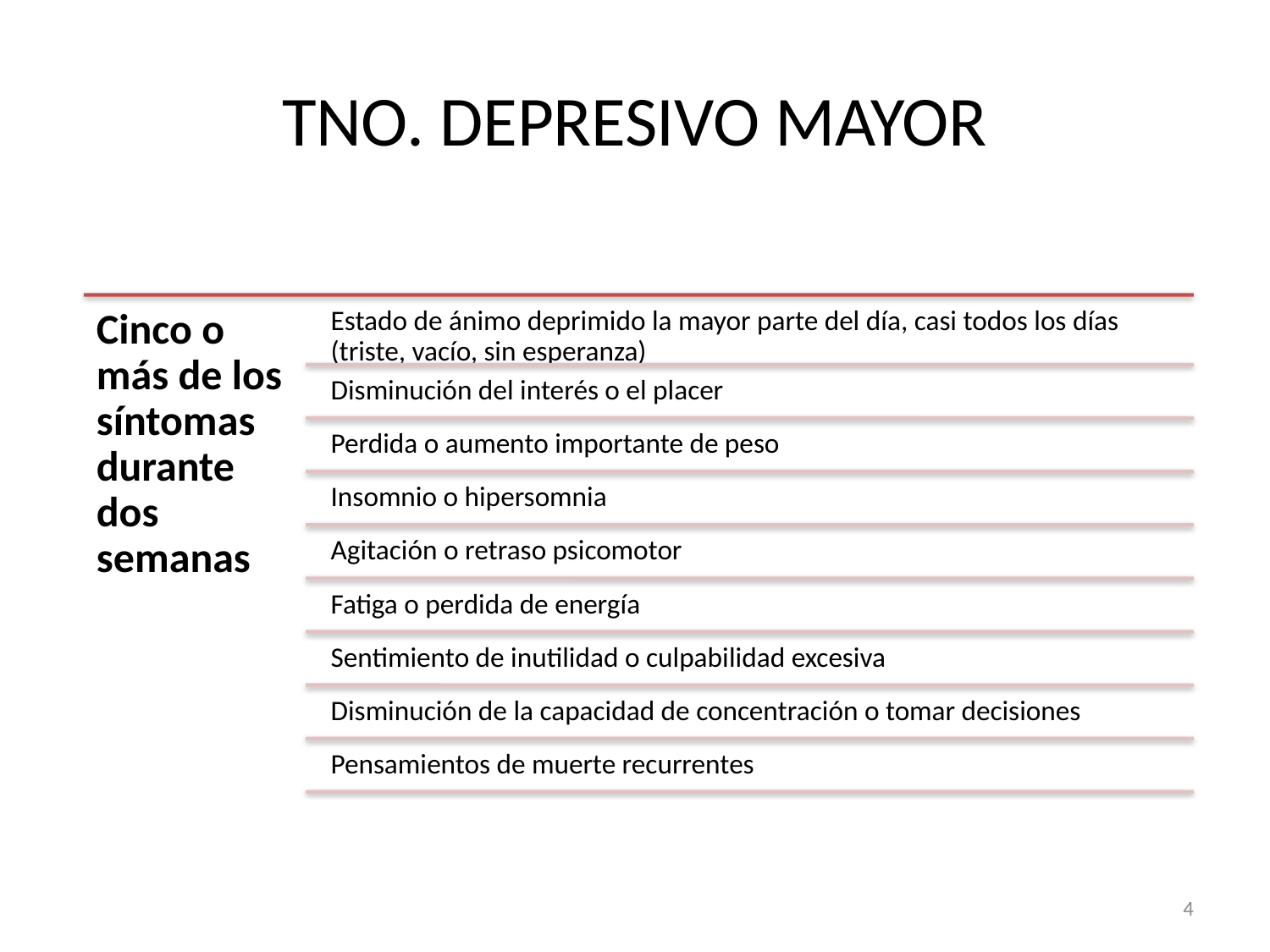

# TNO. DEPRESIVO MAYOR

Cinco o más de los síntomas durante dos semanas
Estado de ánimo deprimido la mayor parte del día, casi todos los días (triste, vacío, sin esperanza)
Disminución del interés o el placer
Perdida o aumento importante de peso
Insomnio o hipersomnia
Agitación o retraso psicomotor
Fatiga o perdida de energía
Sentimiento de inutilidad o culpabilidad excesiva
Disminución de la capacidad de concentración o tomar decisiones
Pensamientos de muerte recurrentes
4